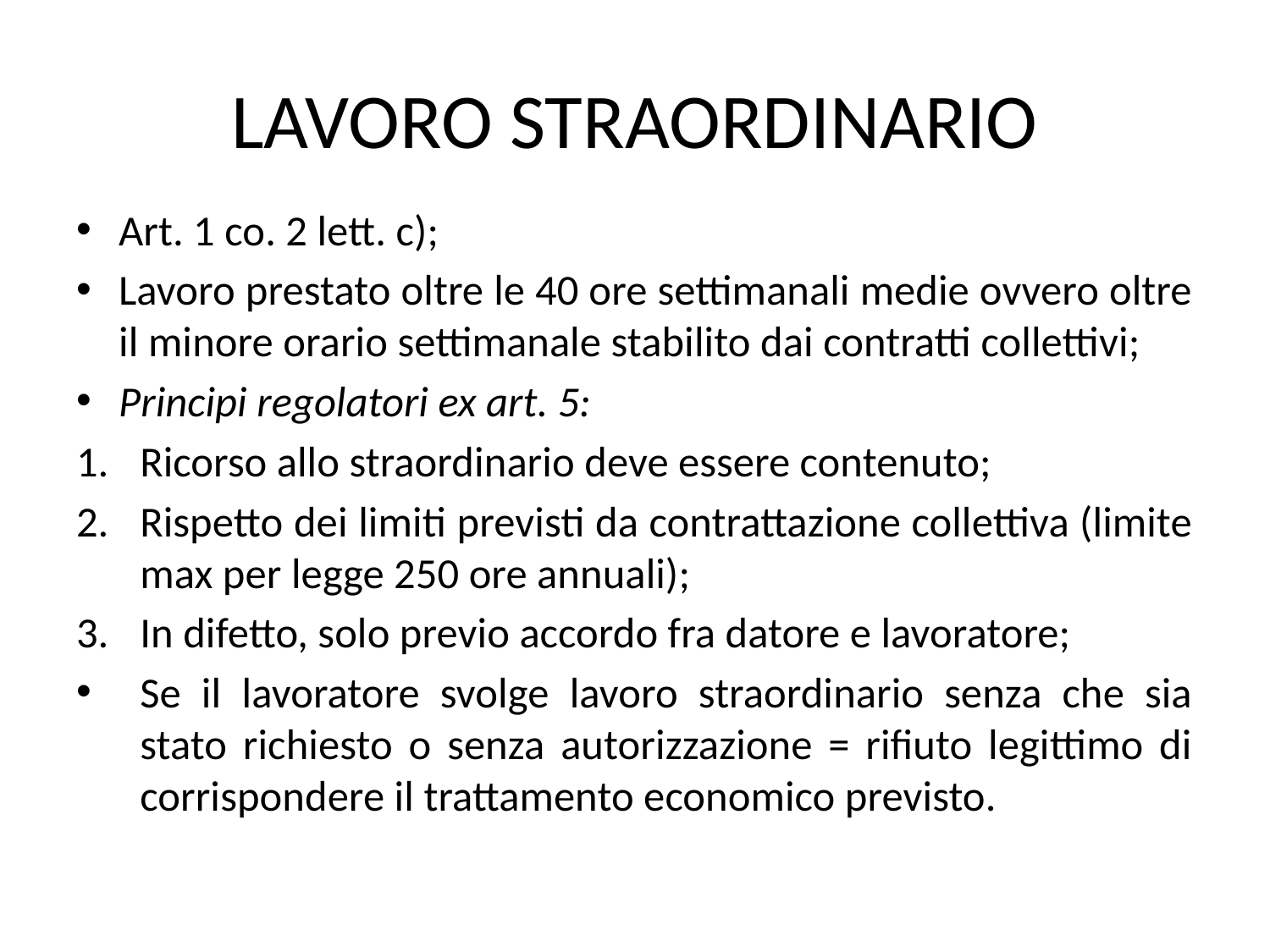

# LAVORO STRAORDINARIO
Art. 1 co. 2 lett. c);
Lavoro prestato oltre le 40 ore settimanali medie ovvero oltre il minore orario settimanale stabilito dai contratti collettivi;
Principi regolatori ex art. 5:
Ricorso allo straordinario deve essere contenuto;
Rispetto dei limiti previsti da contrattazione collettiva (limite max per legge 250 ore annuali);
In difetto, solo previo accordo fra datore e lavoratore;
Se il lavoratore svolge lavoro straordinario senza che sia stato richiesto o senza autorizzazione = rifiuto legittimo di corrispondere il trattamento economico previsto.